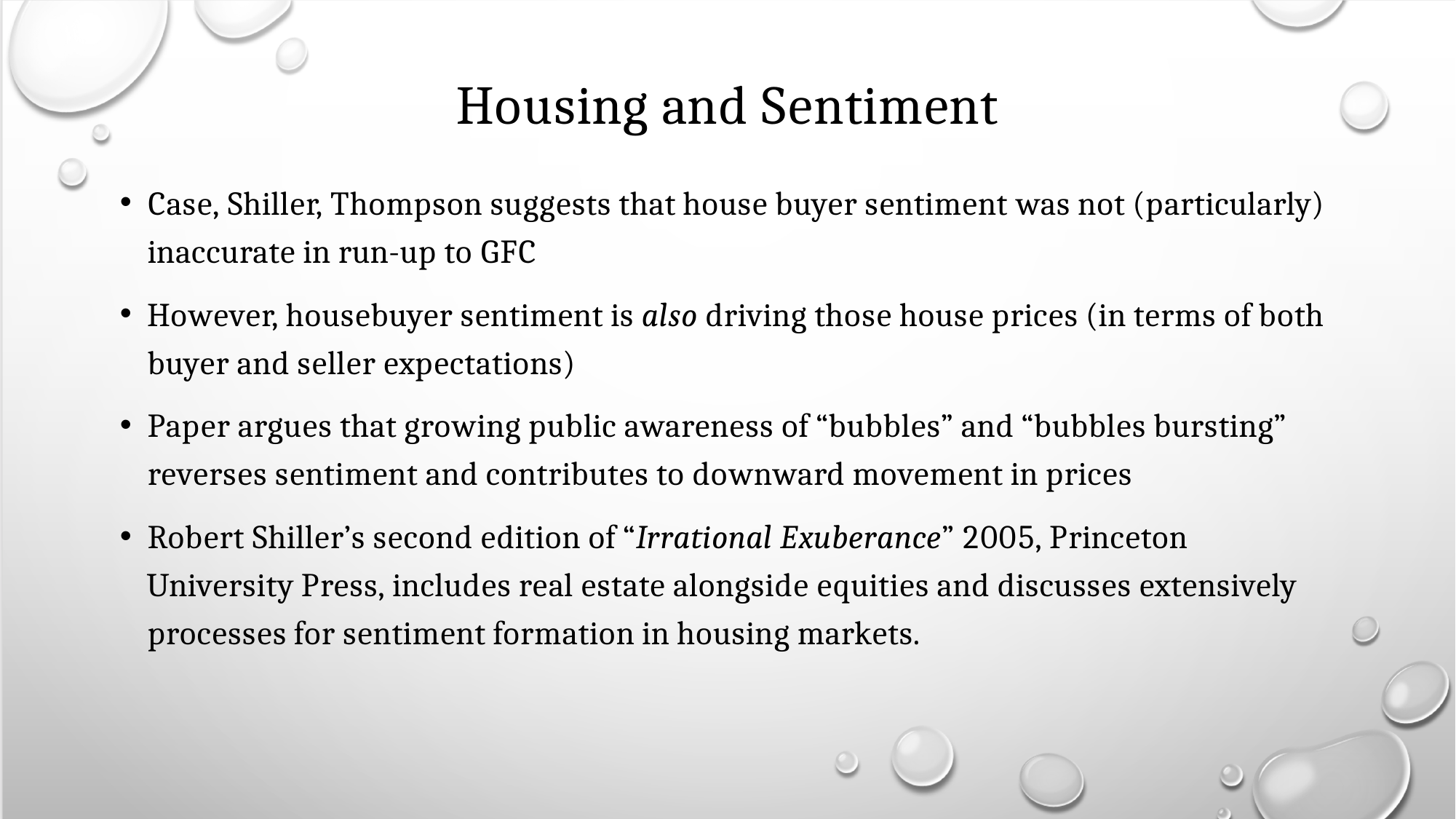

# Housing and Sentiment
Case, Shiller, Thompson suggests that house buyer sentiment was not (particularly) inaccurate in run-up to GFC
However, housebuyer sentiment is also driving those house prices (in terms of both buyer and seller expectations)
Paper argues that growing public awareness of “bubbles” and “bubbles bursting” reverses sentiment and contributes to downward movement in prices
Robert Shiller’s second edition of “Irrational Exuberance” 2005, Princeton University Press, includes real estate alongside equities and discusses extensively processes for sentiment formation in housing markets.